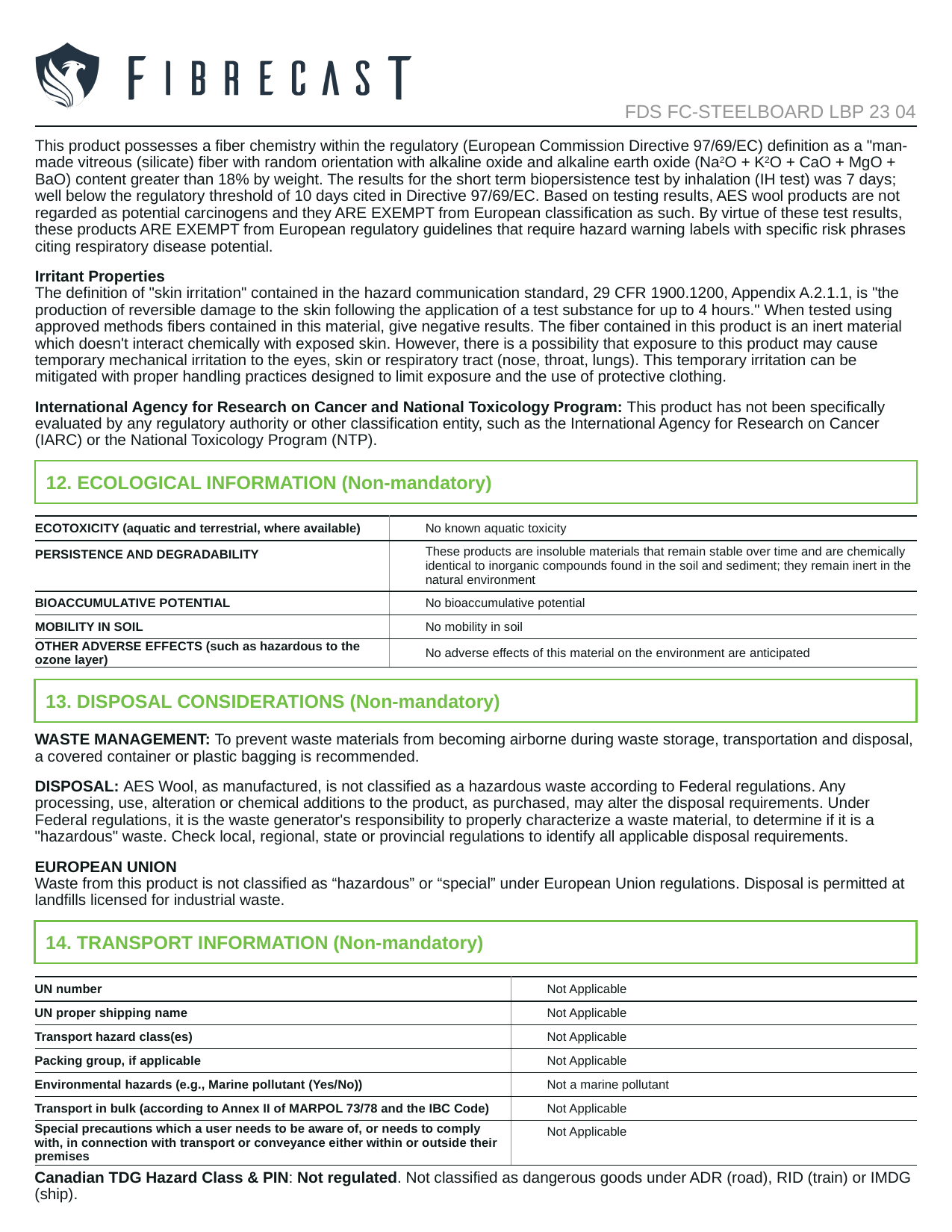

FDS FC-STEELBOARD LBP 23 04
This product possesses a fiber chemistry within the regulatory (European Commission Directive 97/69/EC) definition as a "man-made vitreous (silicate) fiber with random orientation with alkaline oxide and alkaline earth oxide (Na2O + K2O + CaO + MgO + BaO) content greater than 18% by weight. The results for the short term biopersistence test by inhalation (IH test) was 7 days; well below the regulatory threshold of 10 days cited in Directive 97/69/EC. Based on testing results, AES wool products are not regarded as potential carcinogens and they ARE EXEMPT from European classification as such. By virtue of these test results, these products ARE EXEMPT from European regulatory guidelines that require hazard warning labels with specific risk phrases citing respiratory disease potential.
Irritant Properties
The definition of "skin irritation" contained in the hazard communication standard, 29 CFR 1900.1200, Appendix A.2.1.1, is "the production of reversible damage to the skin following the application of a test substance for up to 4 hours." When tested using approved methods fibers contained in this material, give negative results. The fiber contained in this product is an inert material which doesn't interact chemically with exposed skin. However, there is a possibility that exposure to this product may cause temporary mechanical irritation to the eyes, skin or respiratory tract (nose, throat, lungs). This temporary irritation can be mitigated with proper handling practices designed to limit exposure and the use of protective clothing.
International Agency for Research on Cancer and National Toxicology Program: This product has not been specifically evaluated by any regulatory authority or other classification entity, such as the International Agency for Research on Cancer (IARC) or the National Toxicology Program (NTP).

12. ECOLOGICAL INFORMATION (Non-mandatory)
| ECOTOXICITY (aquatic and terrestrial, where available) | No known aquatic toxicity |
| --- | --- |
| PERSISTENCE AND DEGRADABILITY | These products are insoluble materials that remain stable over time and are chemically identical to inorganic compounds found in the soil and sediment; they remain inert in the natural environment |
| BIOACCUMULATIVE POTENTIAL | No bioaccumulative potential |
| MOBILITY IN SOIL | No mobility in soil |
| OTHER ADVERSE EFFECTS (such as hazardous to the ozone layer) | No adverse effects of this material on the environment are anticipated |
13. DISPOSAL CONSIDERATIONS (Non-mandatory)
WASTE MANAGEMENT: To prevent waste materials from becoming airborne during waste storage, transportation and disposal, a covered container or plastic bagging is recommended.
DISPOSAL: AES Wool, as manufactured, is not classified as a hazardous waste according to Federal regulations. Any processing, use, alteration or chemical additions to the product, as purchased, may alter the disposal requirements. Under Federal regulations, it is the waste generator's responsibility to properly characterize a waste material, to determine if it is a "hazardous" waste. Check local, regional, state or provincial regulations to identify all applicable disposal requirements.
EUROPEAN UNION
Waste from this product is not classified as “hazardous” or “special” under European Union regulations. Disposal is permitted at landfills licensed for industrial waste.
14. TRANSPORT INFORMATION (Non-mandatory)
| UN number | Not Applicable |
| --- | --- |
| UN proper shipping name | Not Applicable |
| Transport hazard class(es) | Not Applicable |
| Packing group, if applicable | Not Applicable |
| Environmental hazards (e.g., Marine pollutant (Yes/No)) | Not a marine pollutant |
| Transport in bulk (according to Annex II of MARPOL 73/78 and the IBC Code) | Not Applicable |
| Special precautions which a user needs to be aware of, or needs to comply with, in connection with transport or conveyance either within or outside their premises | Not Applicable |
Canadian TDG Hazard Class & PIN: Not regulated. Not classified as dangerous goods under ADR (road), RID (train) or IMDG (ship).